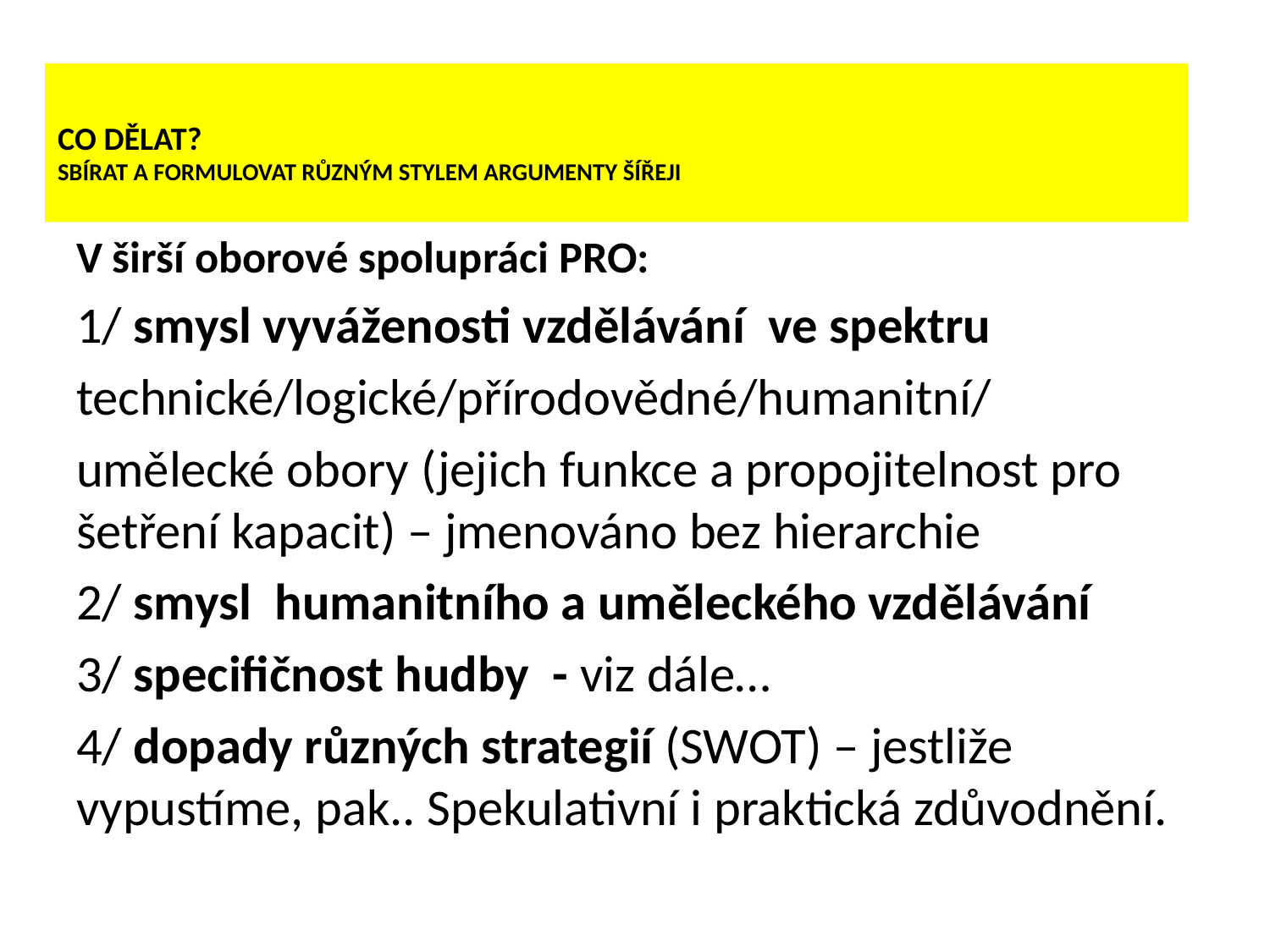

# CO DĚLAT? SBÍRAT A FORMULOVAT RŮZNÝM STYLEM ARGUMENTY ŠÍŘEJI
V širší oborové spolupráci PRO:
1/ smysl vyváženosti vzdělávání  ve spektru
technické/logické/přírodovědné/humanitní/
umělecké obory (jejich funkce a propojitelnost pro šetření kapacit) – jmenováno bez hierarchie
2/ smysl  humanitního a uměleckého vzdělávání
3/ specifičnost hudby  - viz dále…
4/ dopady různých strategií (SWOT) – jestliže vypustíme, pak.. Spekulativní i praktická zdůvodnění.